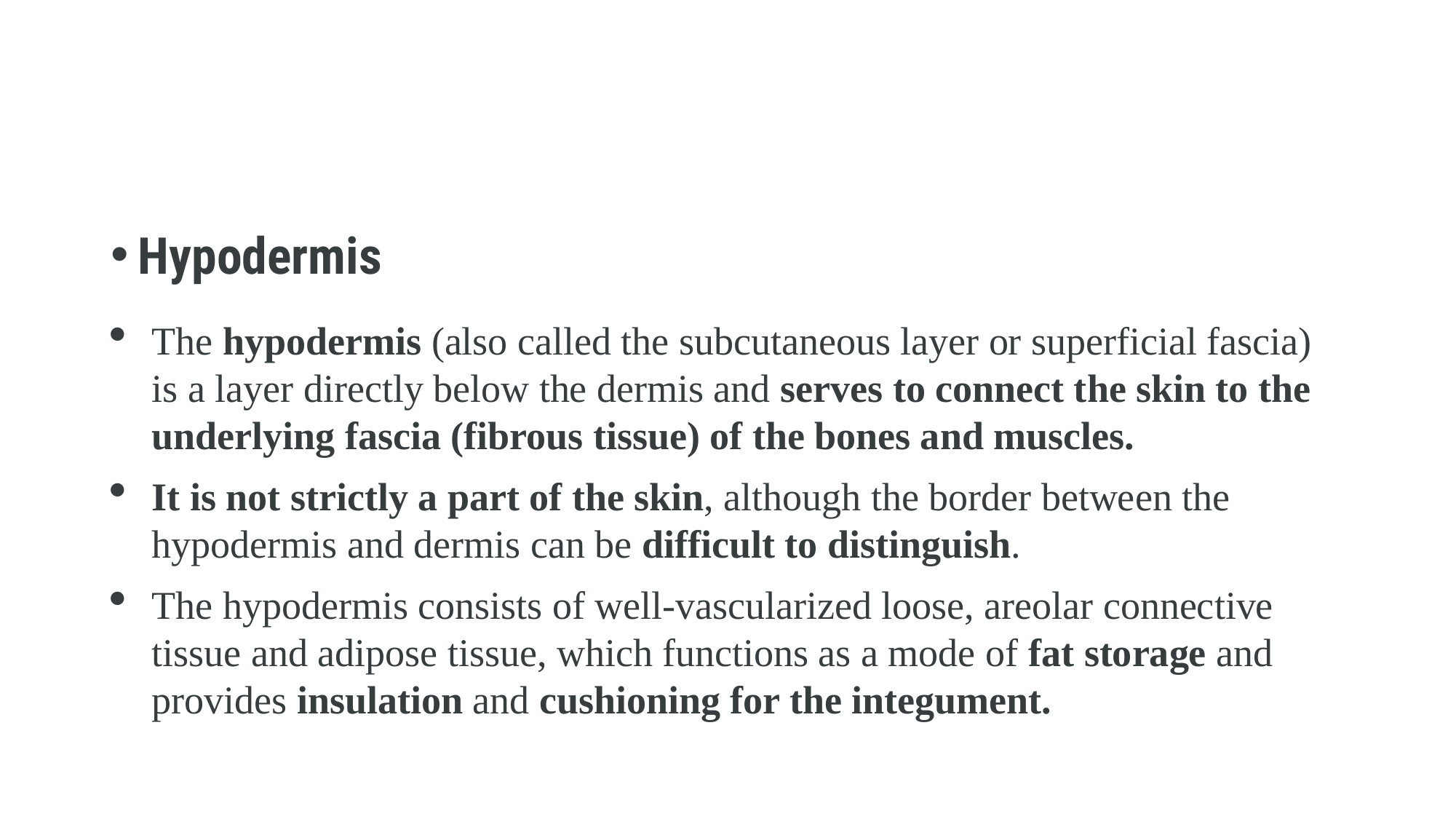

#
Hypodermis
The hypodermis (also called the subcutaneous layer or superficial fascia) is a layer directly below the dermis and serves to connect the skin to the underlying fascia (fibrous tissue) of the bones and muscles.
It is not strictly a part of the skin, although the border between the hypodermis and dermis can be difficult to distinguish.
The hypodermis consists of well-vascularized loose, areolar connective tissue and adipose tissue, which functions as a mode of fat storage and provides insulation and cushioning for the integument.